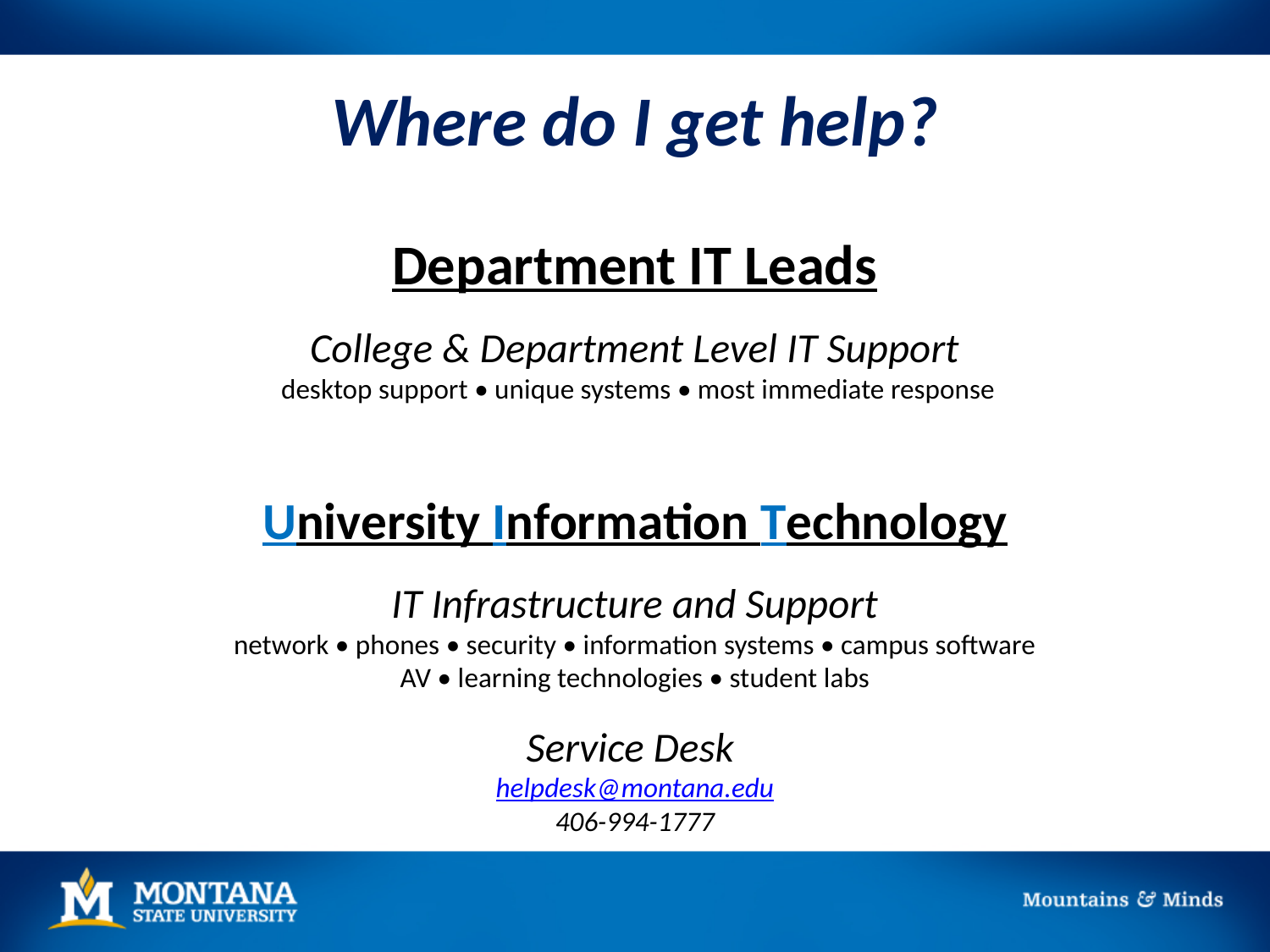

# Where do I get help?
Department IT Leads
College & Department Level IT Support
 desktop support • unique systems • most immediate response

University Information Technology

IT Infrastructure and Support
network • phones • security • information systems • campus software
AV • learning technologies • student labs

Service Desk
helpdesk@montana.edu
406-994-1777